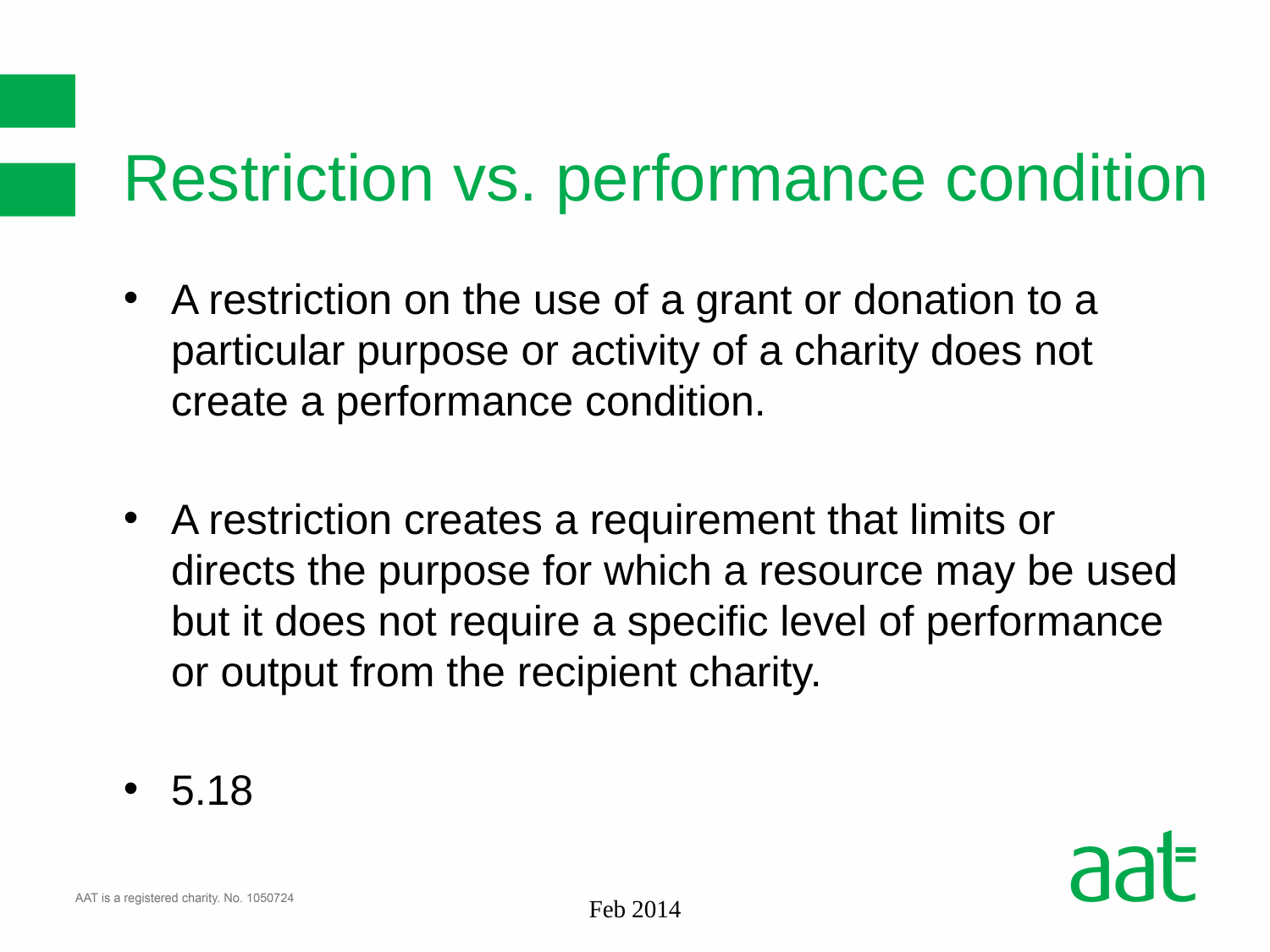

# Restriction vs. performance condition
A restriction on the use of a grant or donation to a particular purpose or activity of a charity does not create a performance condition.

A restriction creates a requirement that limits or directs the purpose for which a resource may be used but it does not require a specific level of performance or output from the recipient charity.

5.18
Feb 2014